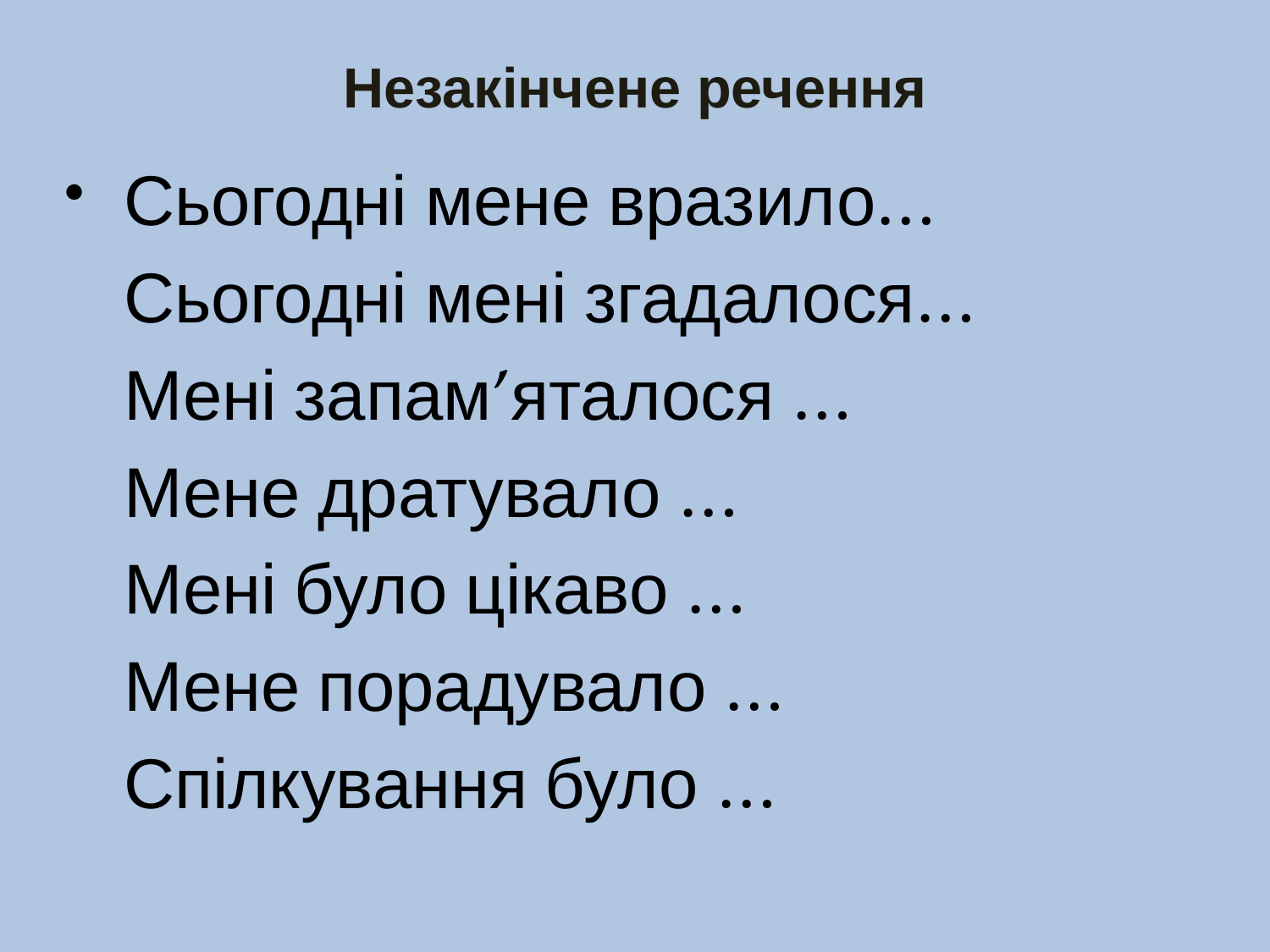

# Незакінчене речення
Сьогодні мене вразило…
Сьогодні мені згадалося…
Мені запам’яталося …
Мене дратувало …
Мені було цікаво …
Мене порадувало …
Спілкування було …